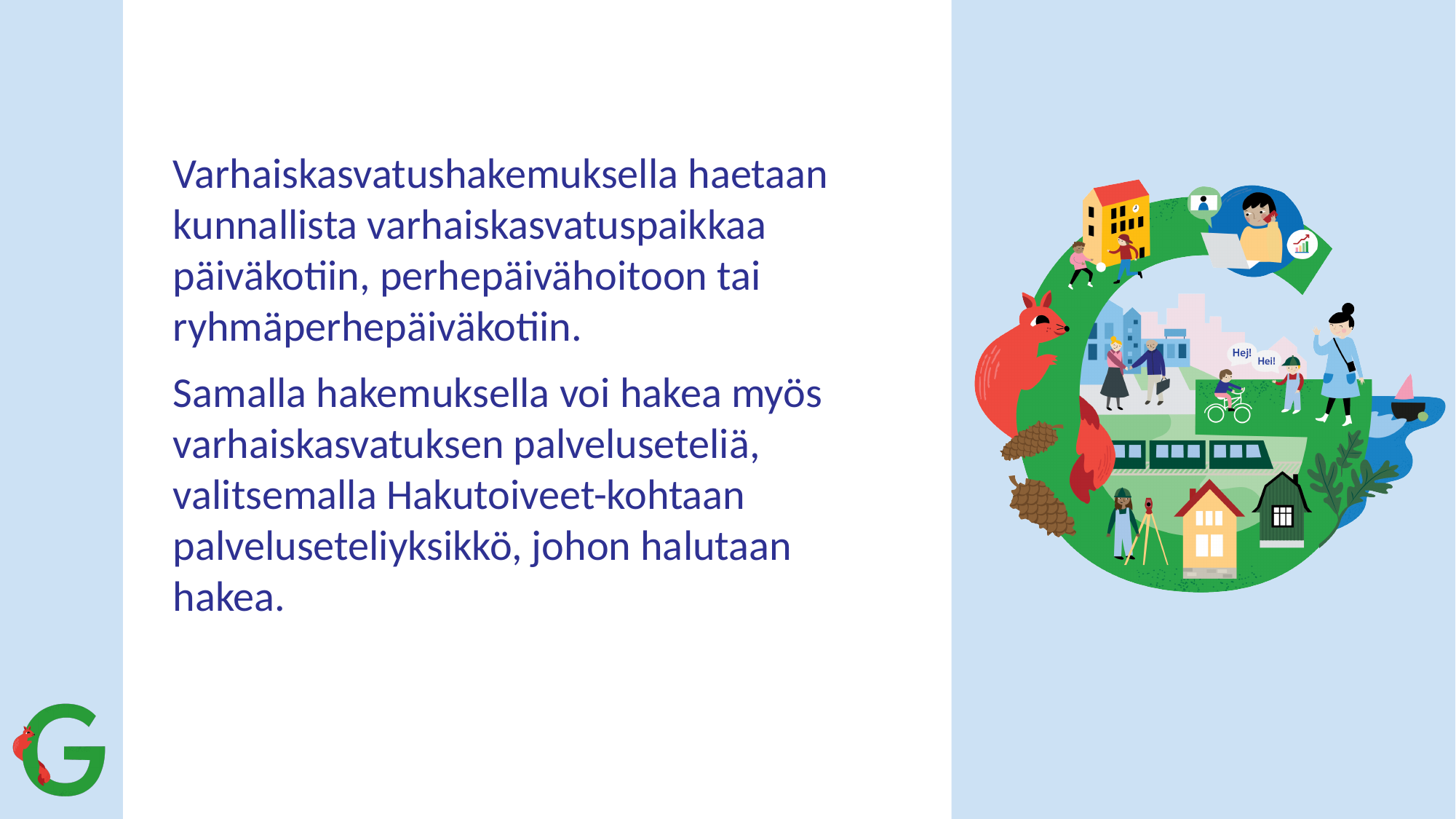

Varhaiskasvatushakemuksella haetaan kunnallista varhaiskasvatuspaikkaa päiväkotiin, perhepäivähoitoon tai ryhmäperhepäiväkotiin.
Samalla hakemuksella voi hakea myös varhaiskasvatuksen palveluseteliä, valitsemalla Hakutoiveet-kohtaan palveluseteliyksikkö, johon halutaan hakea.